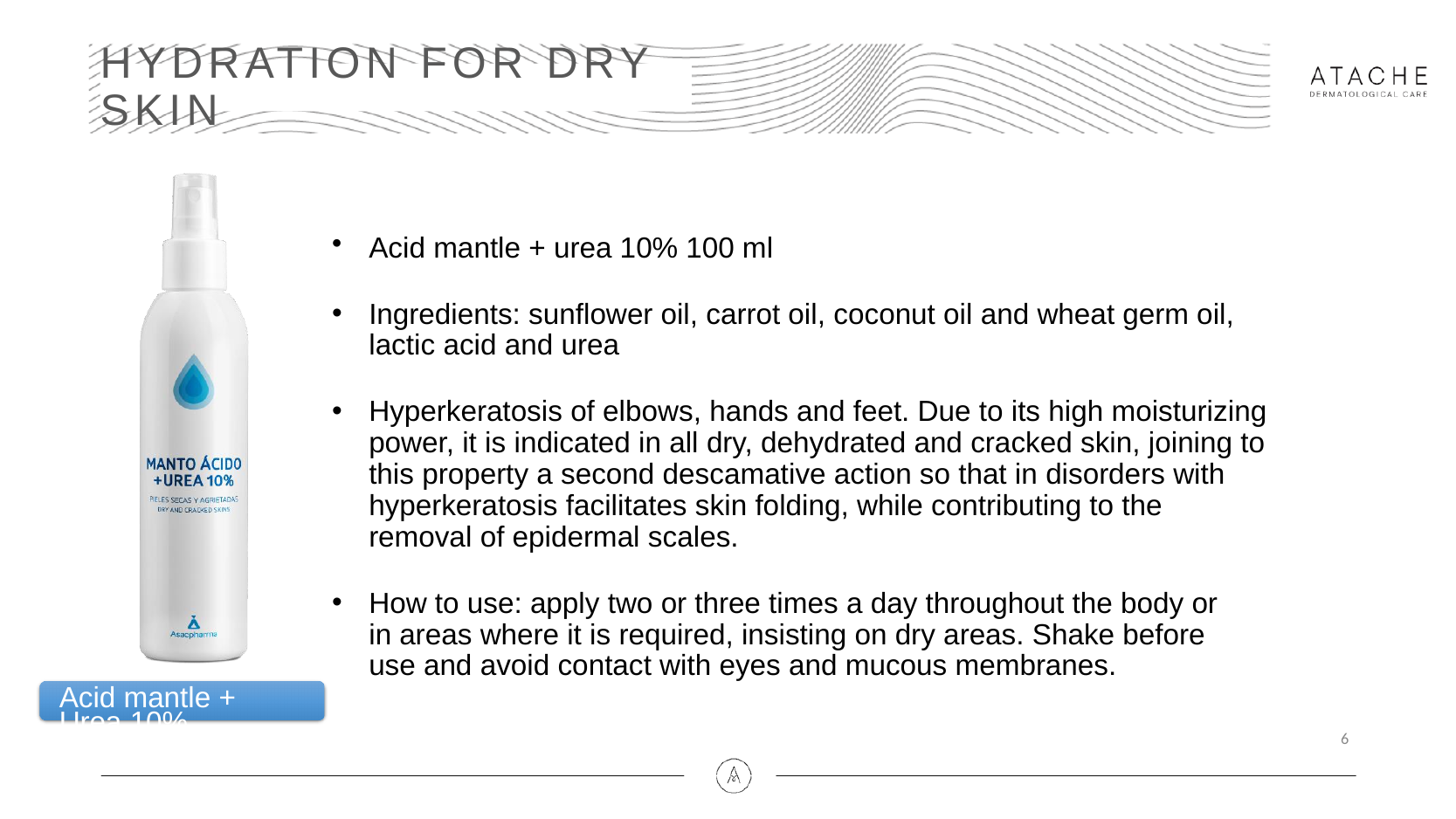

# HYDRATION FOR DRY SKIN

Acid mantle + urea 10% 100 ml

Ingredients: sunflower oil, carrot oil, coconut oil and wheat germ oil, lactic acid and urea

Hyperkeratosis of elbows, hands and feet. Due to its high moisturizing power, it is indicated in all dry, dehydrated and cracked skin, joining to this property a second descamative action so that in disorders with hyperkeratosis facilitates skin folding, while contributing to the removal of epidermal scales.

How to use: apply two or three times a day throughout the body or in areas where it is required, insisting on dry areas. Shake before use and avoid contact with eyes and mucous membranes.

Acid mantle + Urea 10%
6